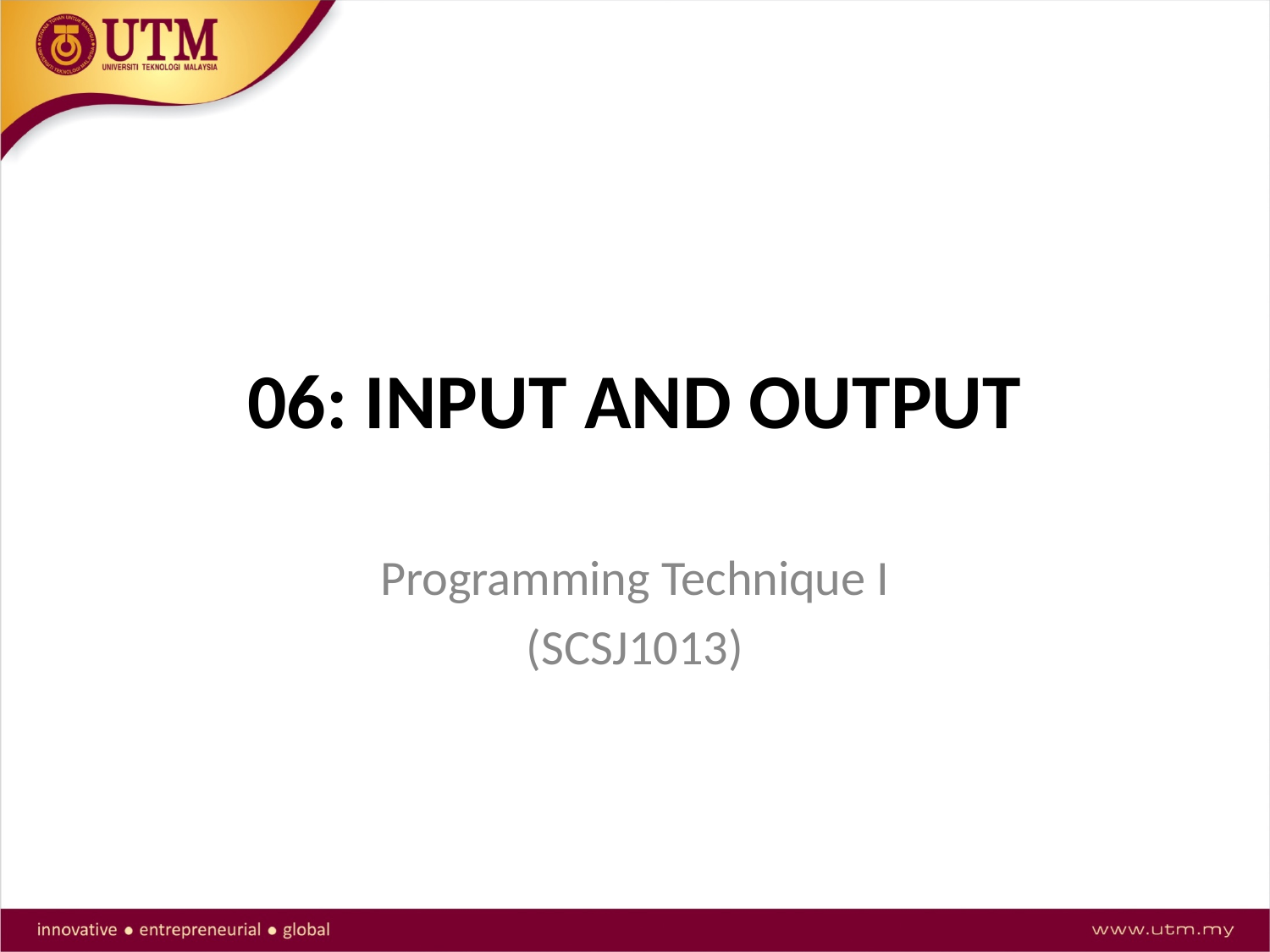

# 06: INPUT AND OUTPUT
Programming Technique I
(SCSJ1013)